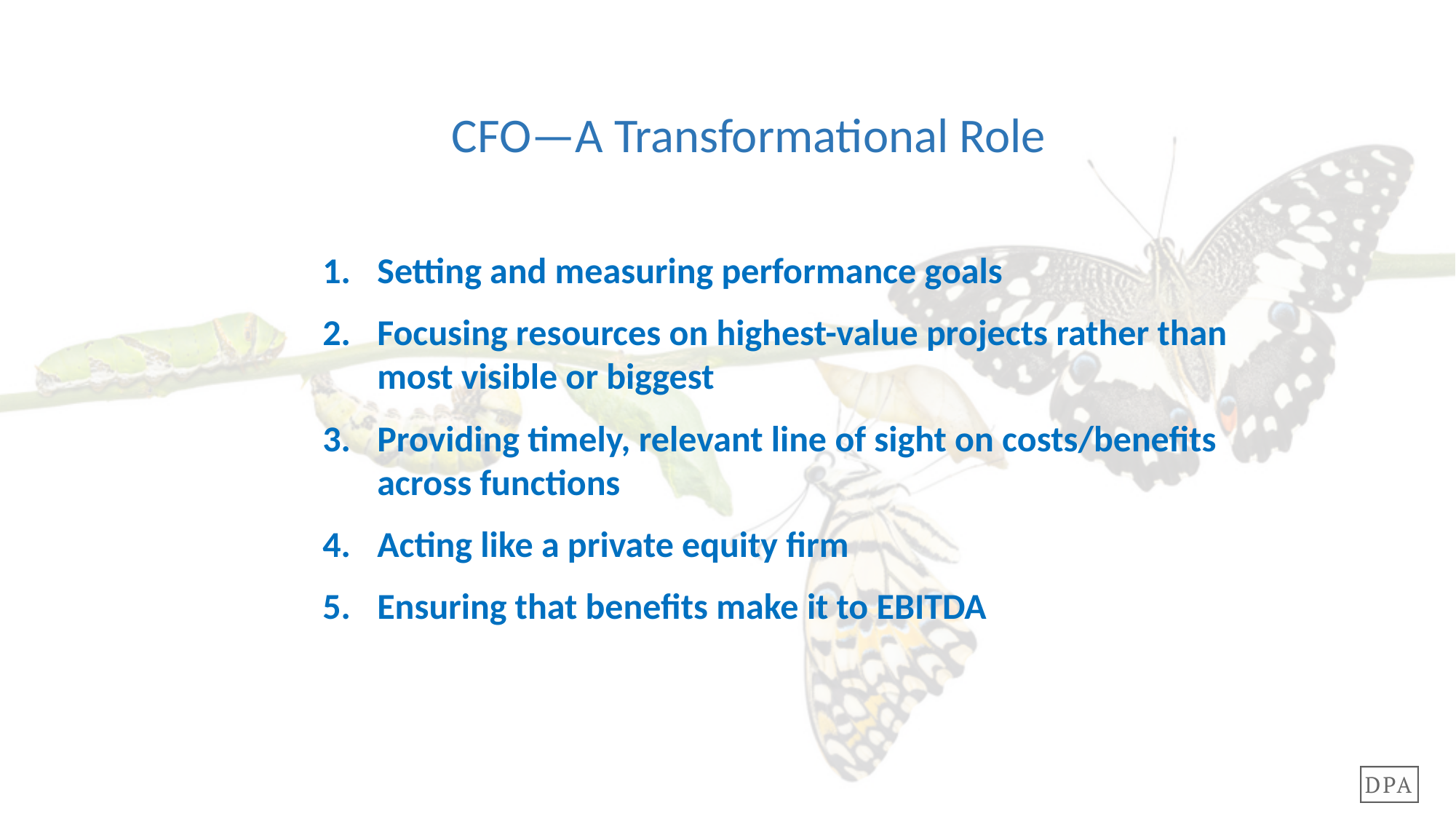

# CFO—A Transformational Role
Setting and measuring performance goals
Focusing resources on highest-value projects rather than most visible or biggest
Providing timely, relevant line of sight on costs/benefits across functions
Acting like a private equity firm
Ensuring that benefits make it to EBITDA